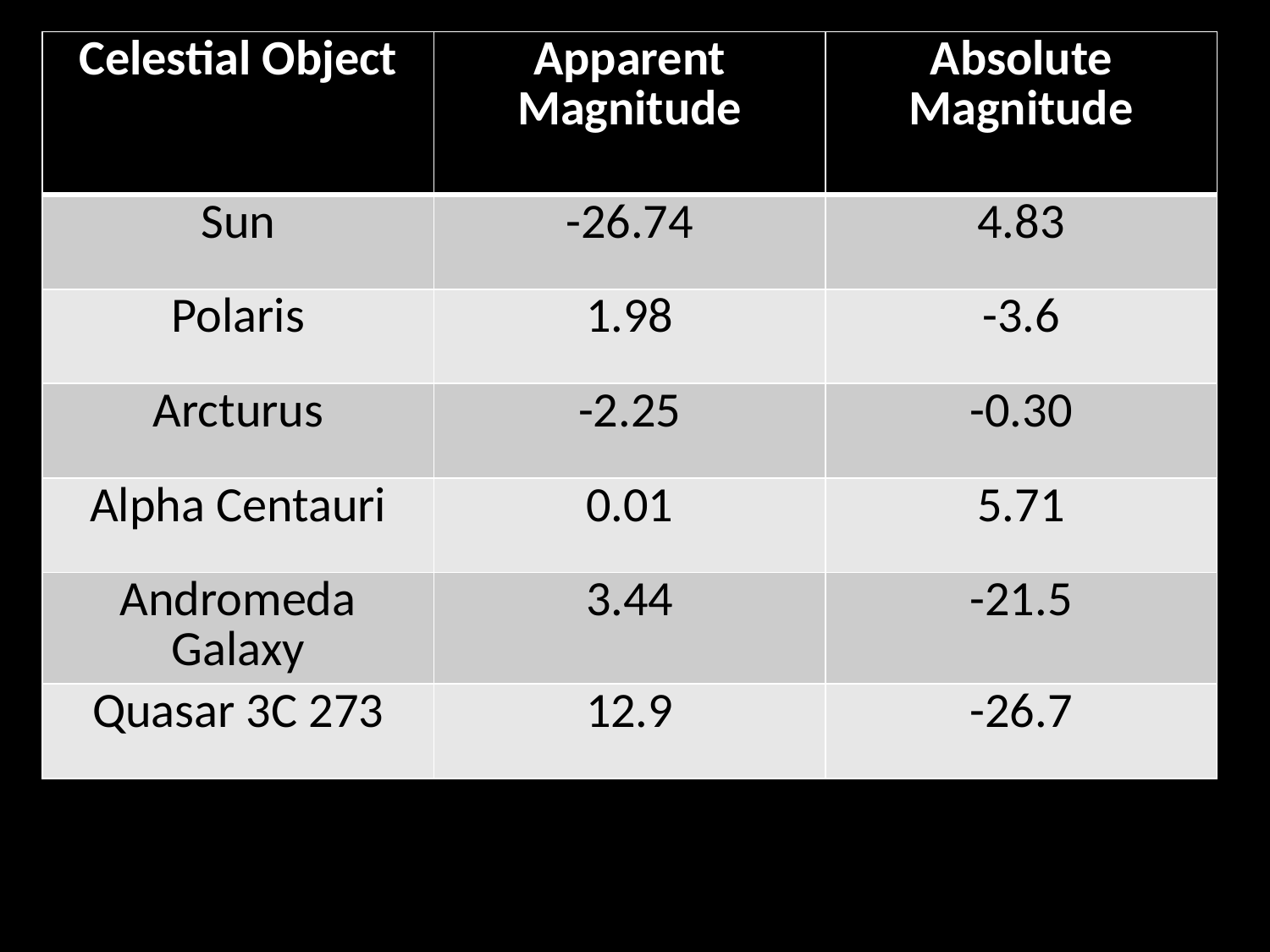

| Celestial Object | Apparent Magnitude | Absolute Magnitude |
| --- | --- | --- |
| Sun | -26.74 | 4.83 |
| Polaris | 1.98 | -3.6 |
| Arcturus | -2.25 | -0.30 |
| Alpha Centauri | 0.01 | 5.71 |
| Andromeda Galaxy | 3.44 | -21.5 |
| Quasar 3C 273 | 12.9 | -26.7 |